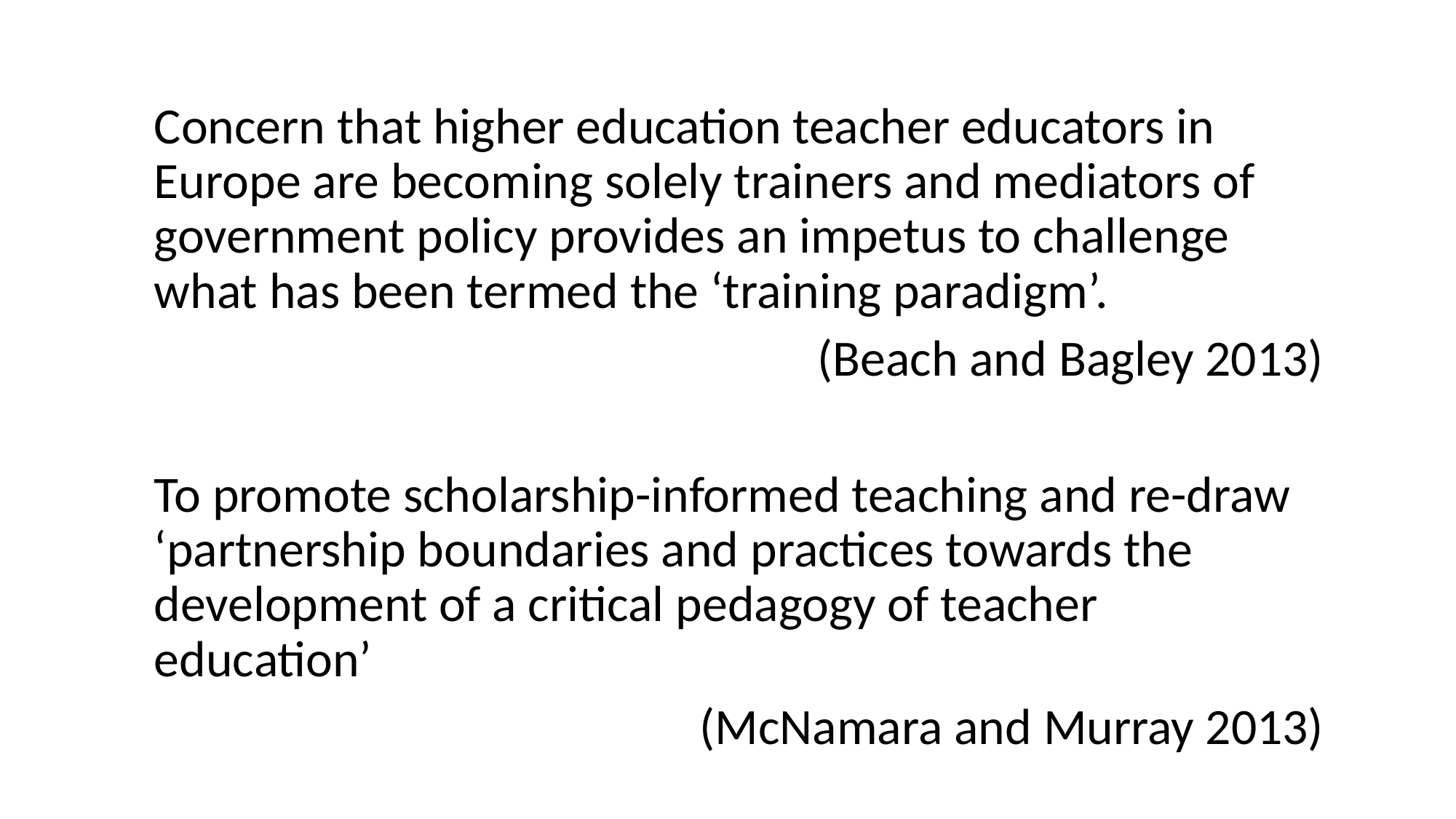

Concern that higher education teacher educators in Europe are becoming solely trainers and mediators of government policy provides an impetus to challenge what has been termed the ‘training paradigm’.
(Beach and Bagley 2013)

To promote scholarship-informed teaching and re-draw ‘partnership boundaries and practices towards the development of a critical pedagogy of teacher education’
(McNamara and Murray 2013)

#